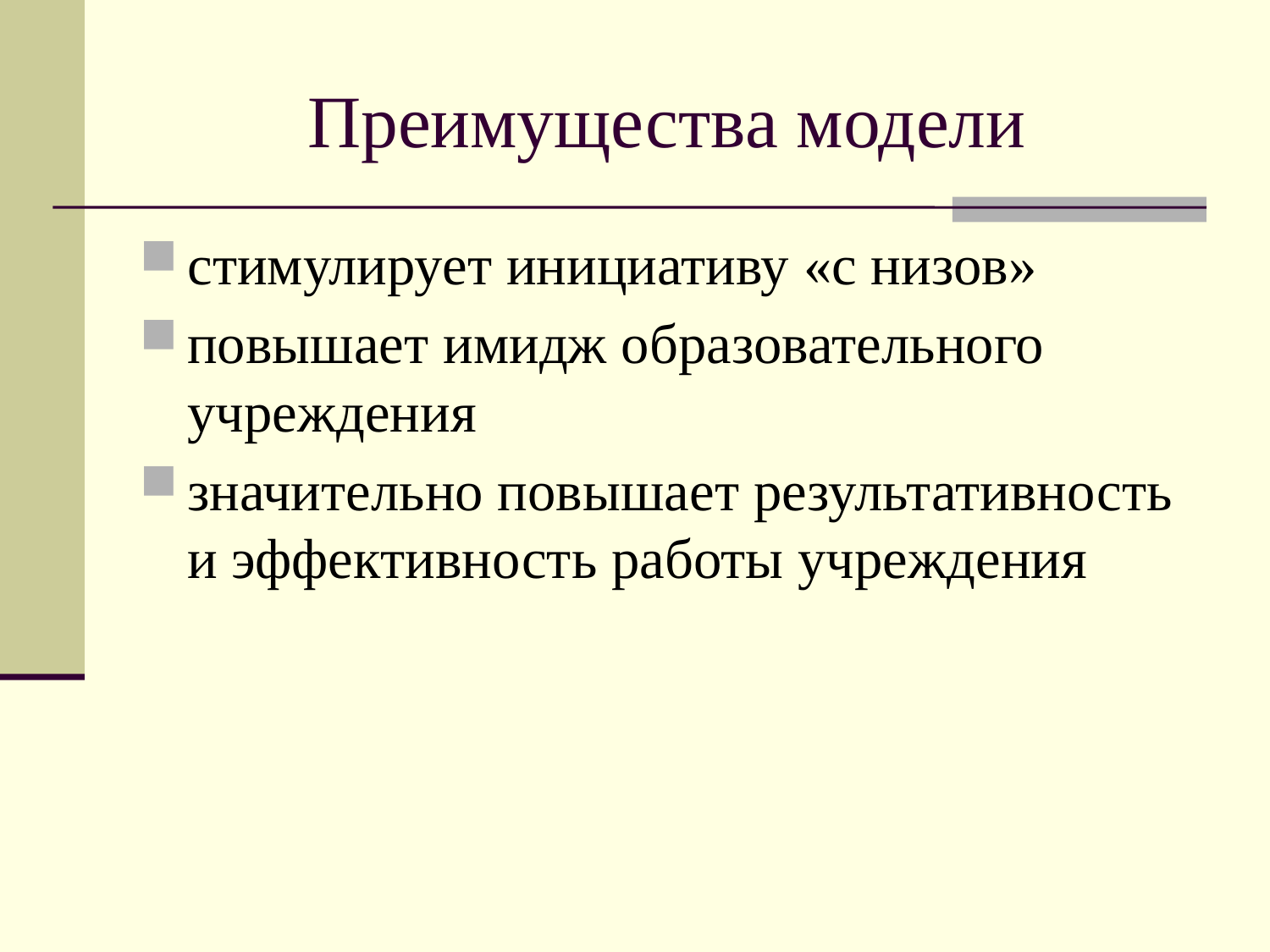

# Преимущества модели
стимулирует инициативу «с низов»
повышает имидж образовательного учреждения
значительно повышает результативность  и эффективность работы учреждения